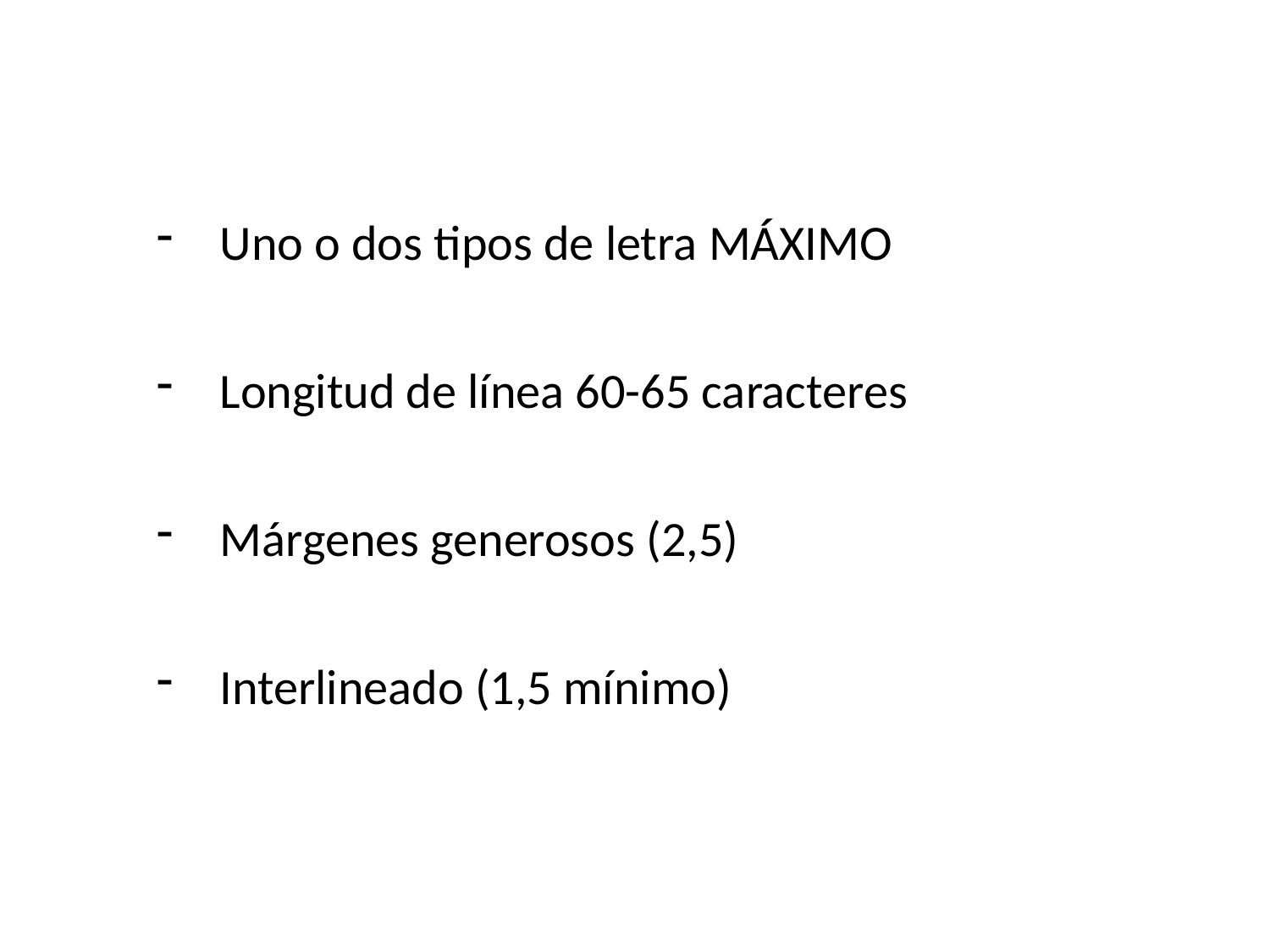

Uno o dos tipos de letra MÁXIMO
Longitud de línea 60-65 caracteres
Márgenes generosos (2,5)
Interlineado (1,5 mínimo)